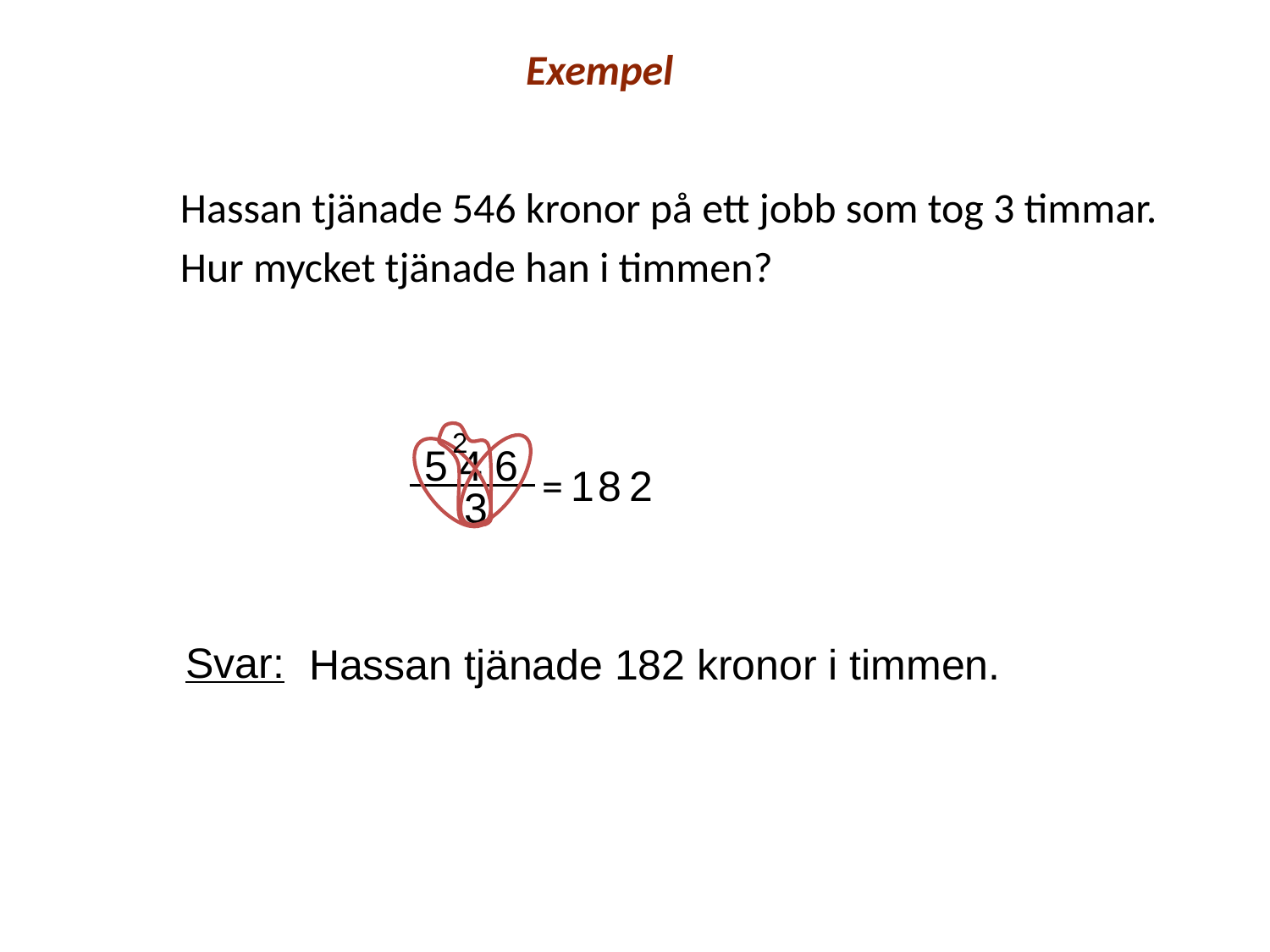

Exempel
Hassan tjänade 546 kronor på ett jobb som tog 3 timmar.
Hur mycket tjänade han i timmen?
2

5 4 6
1
8
2
=
3
Svar:
Hassan tjänade 182 kronor i timmen.